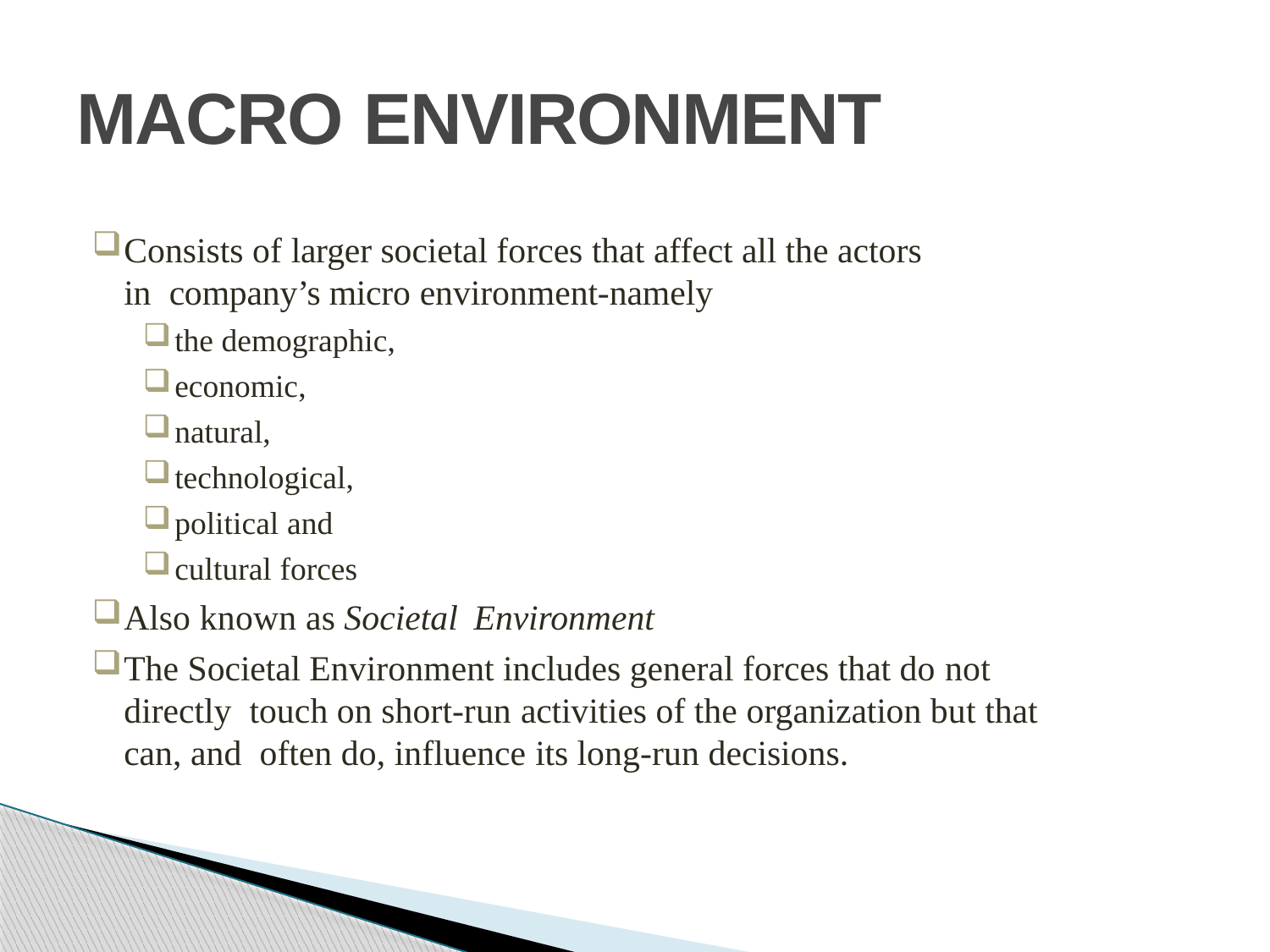

# MACRO ENVIRONMENT
Consists of larger societal forces that affect all the actors in  company’s micro environment-namely
the demographic,
economic,
natural,
technological,
political and
cultural forces
Also known as Societal Environment
The Societal Environment includes general forces that do not directly  touch on short-run activities of the organization but that can, and  often do, influence its long-run decisions.